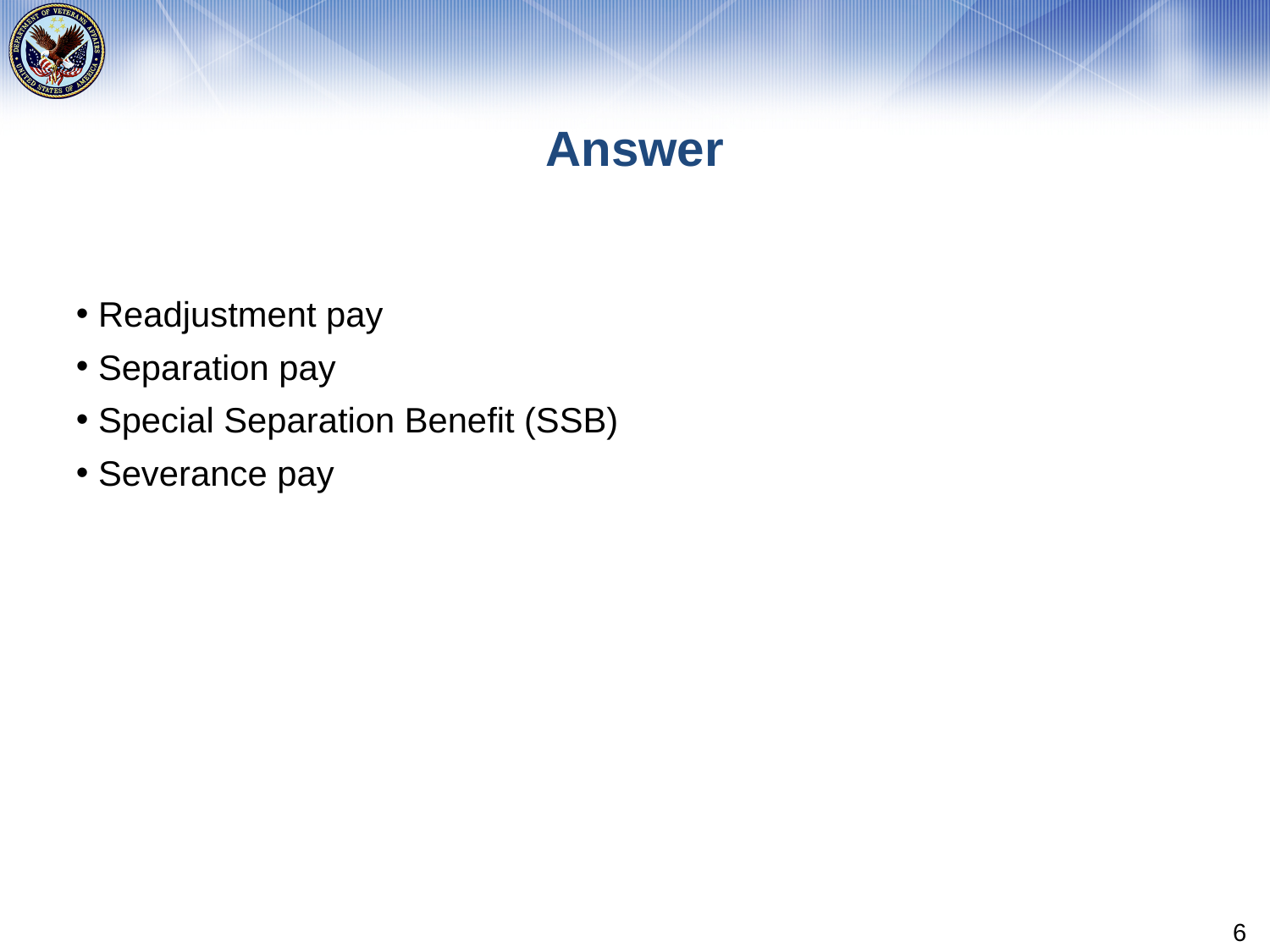

# Answer
Readjustment pay
Separation pay
Special Separation Benefit (SSB)
Severance pay
6